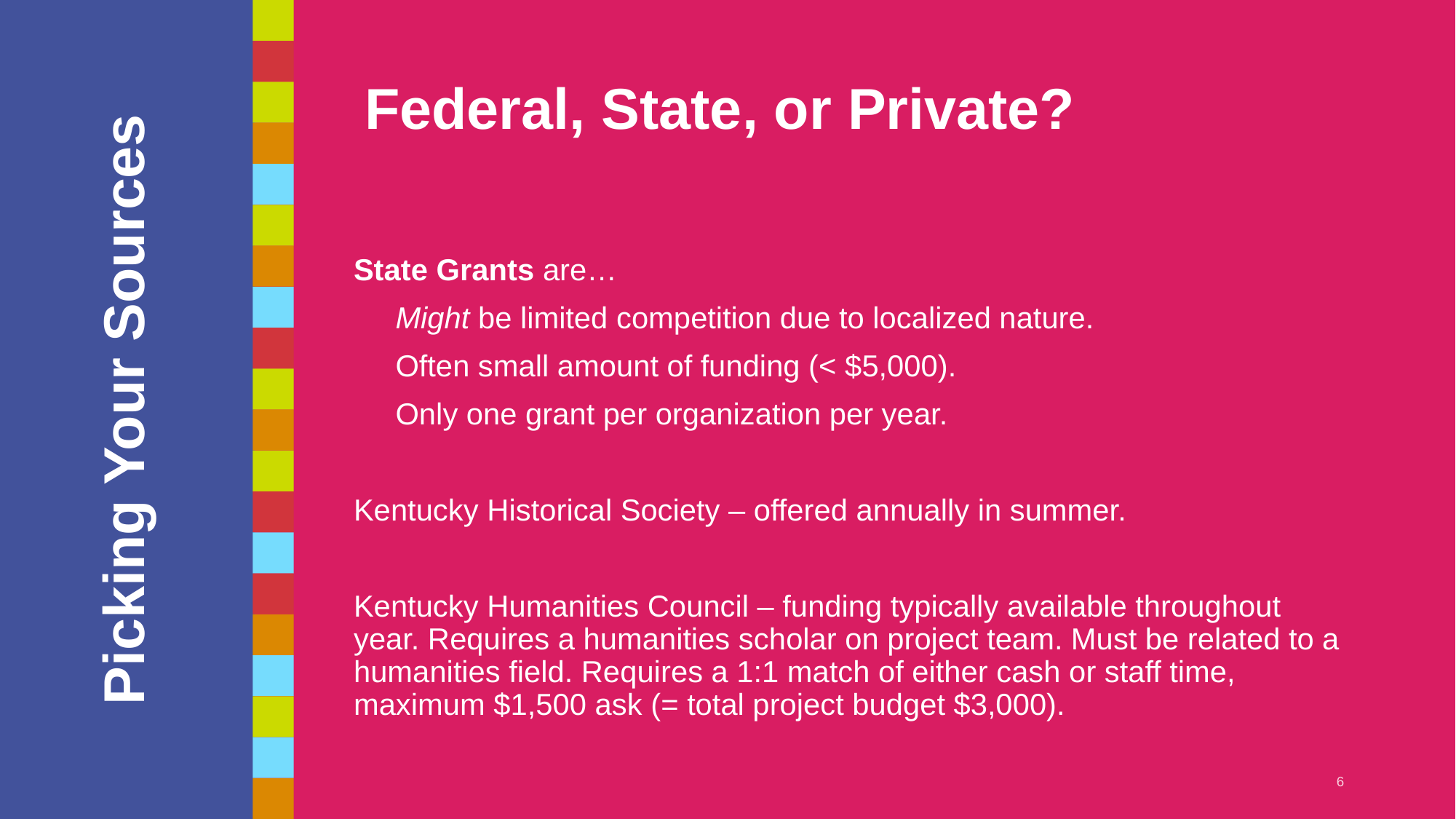

Federal, State, or Private?
State Grants are…
     Might be limited competition due to localized nature.
     Often small amount of funding (< $5,000).
     Only one grant per organization per year.

Kentucky Historical Society – offered annually in summer.

Kentucky Humanities Council – funding typically available throughout year. Requires a humanities scholar on project team. Must be related to a humanities field. Requires a 1:1 match of either cash or staff time, maximum $1,500 ask (= total project budget $3,000).

# Picking Your Sources
6